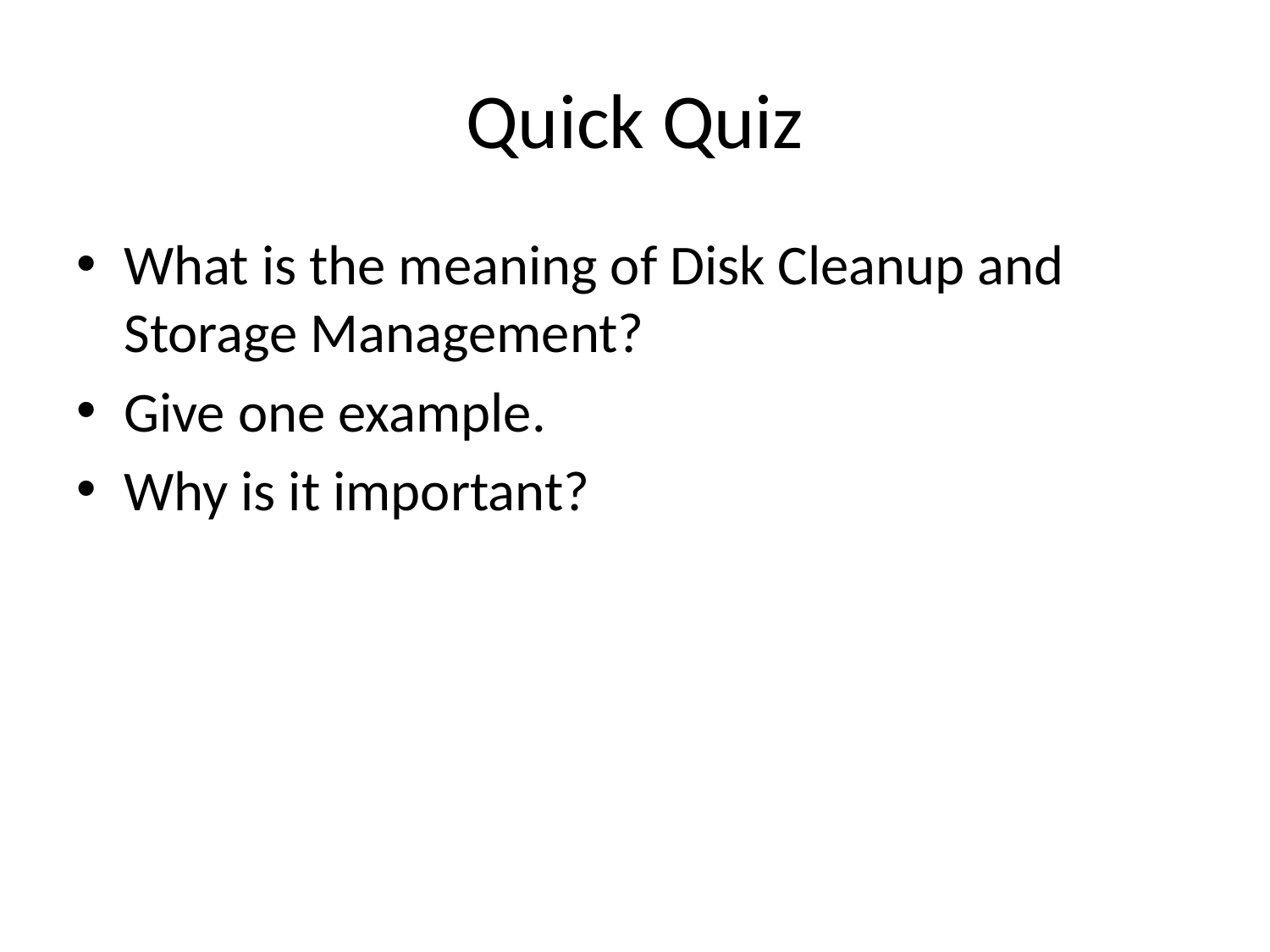

# Quick Quiz
What is the meaning of Disk Cleanup and Storage Management?
Give one example.
Why is it important?